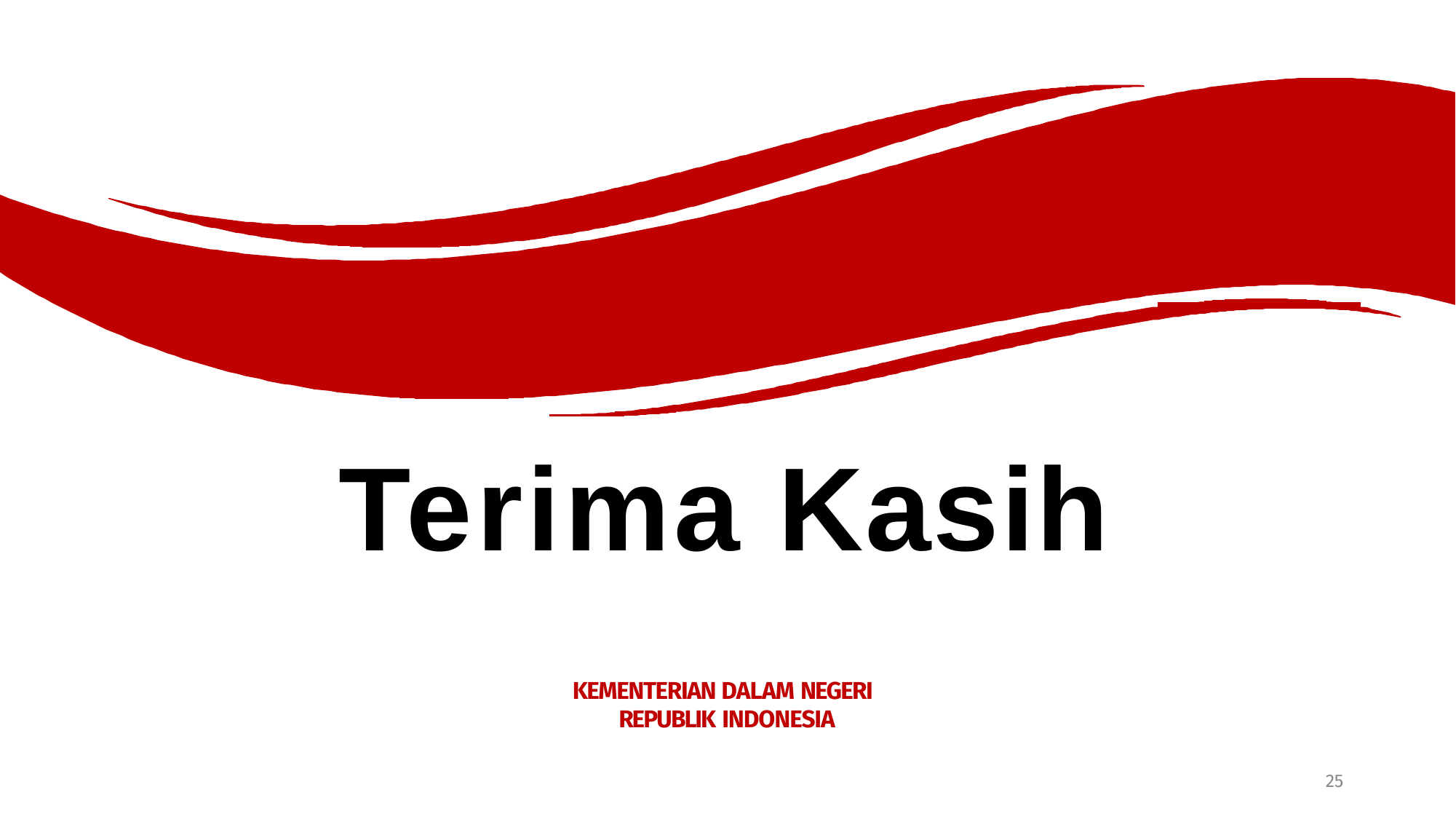

Terima Kasih
KEMENTERIAN DALAM NEGERI  REPUBLIK INDONESIA
25